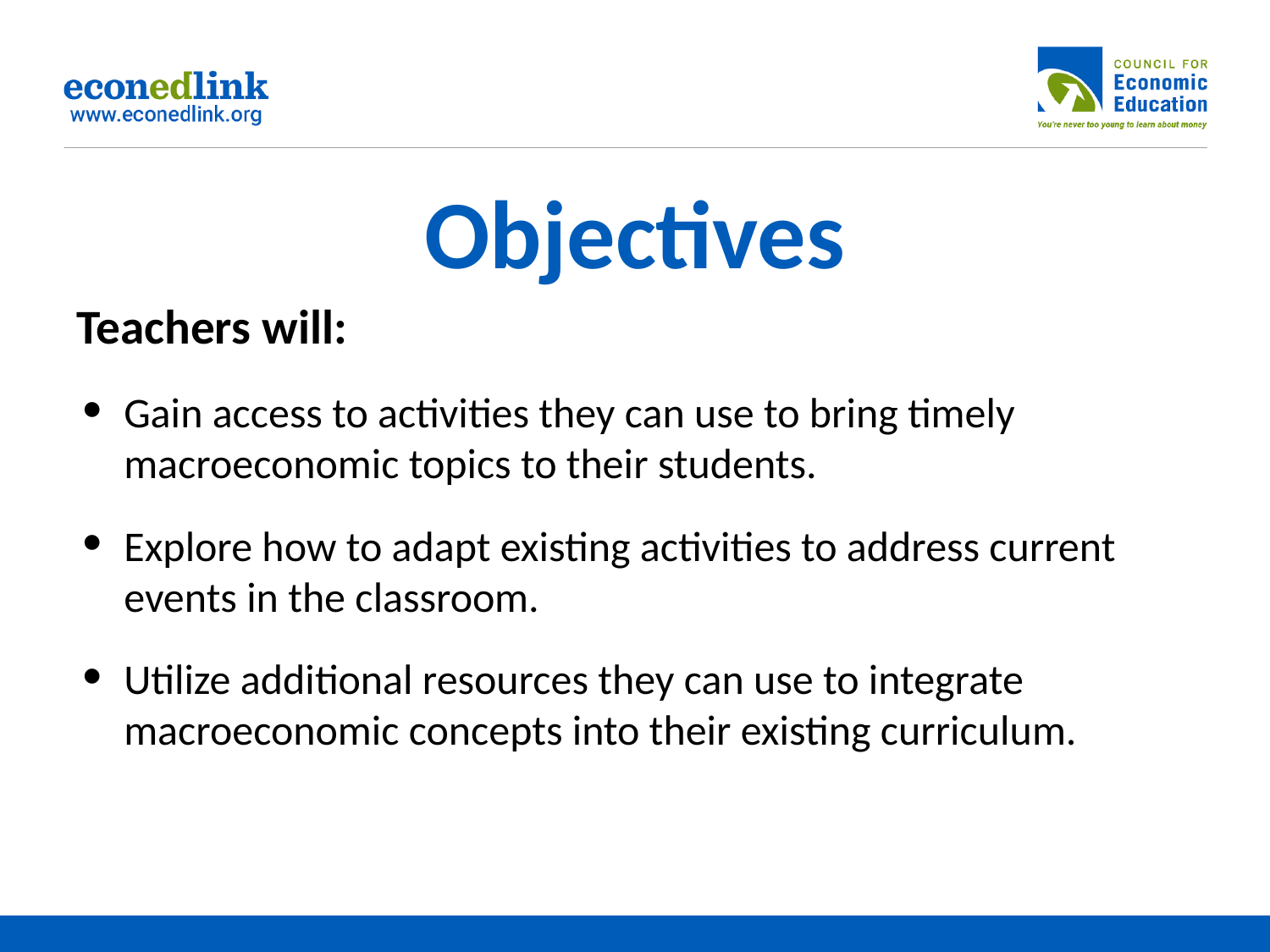

# Objectives
Teachers will:
Gain access to activities they can use to bring timely macroeconomic topics to their students.
Explore how to adapt existing activities to address current events in the classroom.
Utilize additional resources they can use to integrate macroeconomic concepts into their existing curriculum.